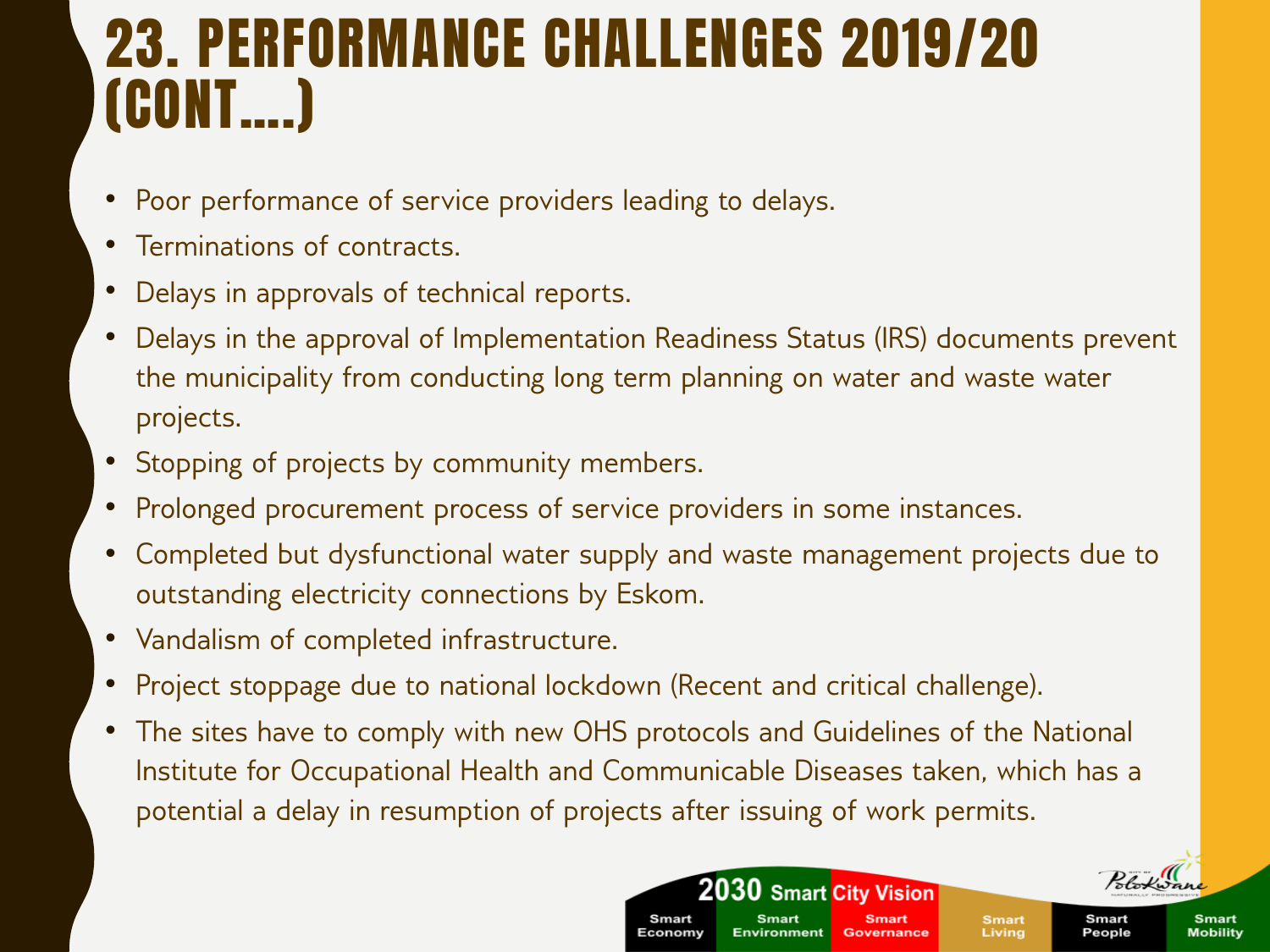

# 23. Performance challenges 2019/20 (cont….)
Poor performance of service providers leading to delays.
Terminations of contracts.
Delays in approvals of technical reports.
Delays in the approval of Implementation Readiness Status (IRS) documents prevent the municipality from conducting long term planning on water and waste water projects.
Stopping of projects by community members.
Prolonged procurement process of service providers in some instances.
Completed but dysfunctional water supply and waste management projects due to outstanding electricity connections by Eskom.
Vandalism of completed infrastructure.
Project stoppage due to national lockdown (Recent and critical challenge).
The sites have to comply with new OHS protocols and Guidelines of the National Institute for Occupational Health and Communicable Diseases taken, which has a potential a delay in resumption of projects after issuing of work permits.